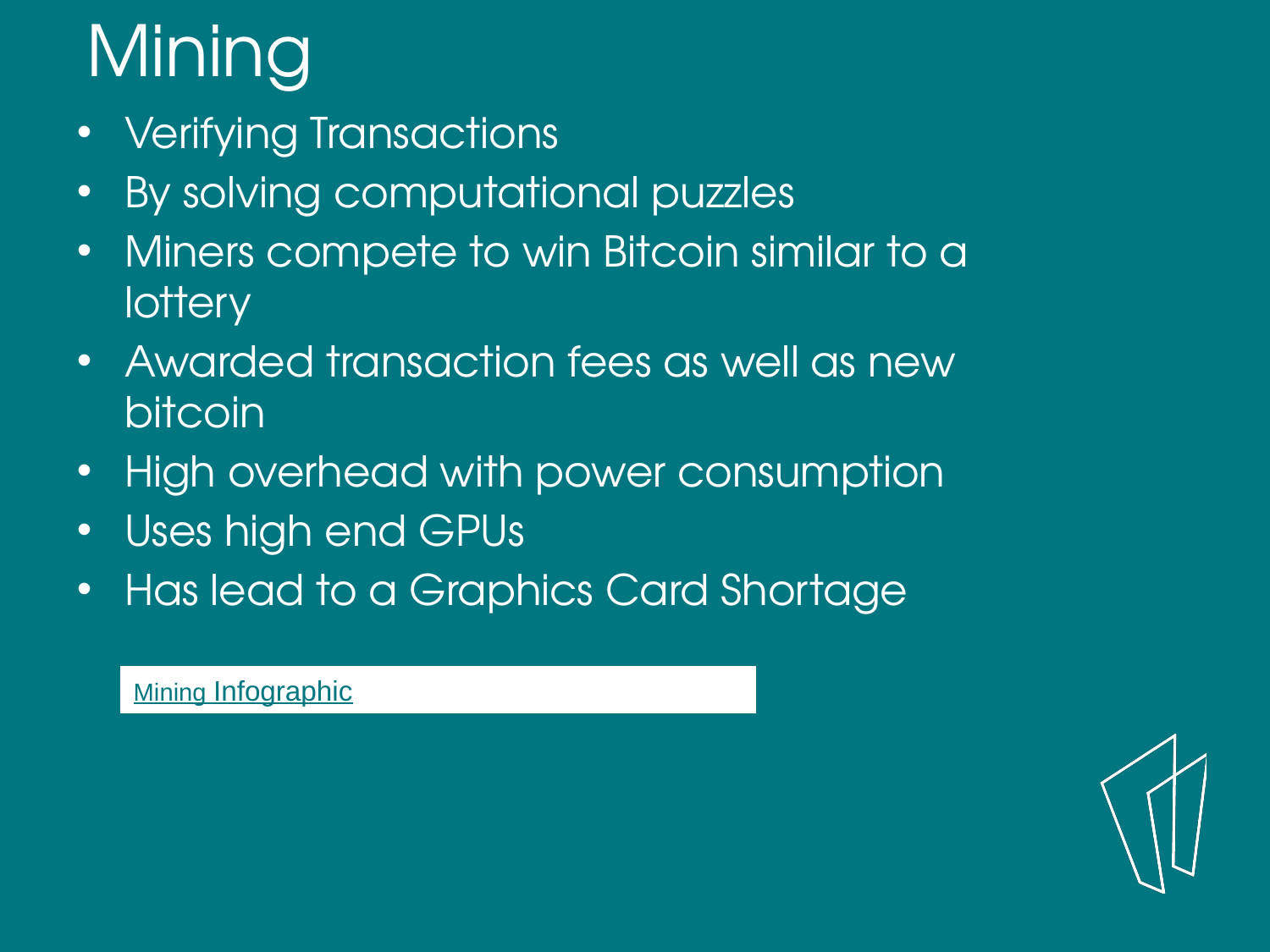

Mining
Verifying Transactions
By solving computational puzzles
Miners compete to win Bitcoin similar to a lottery
Awarded transaction fees as well as new bitcoin
High overhead with power consumption
Uses high end GPUs
Has lead to a Graphics Card Shortage
Mining Infographic